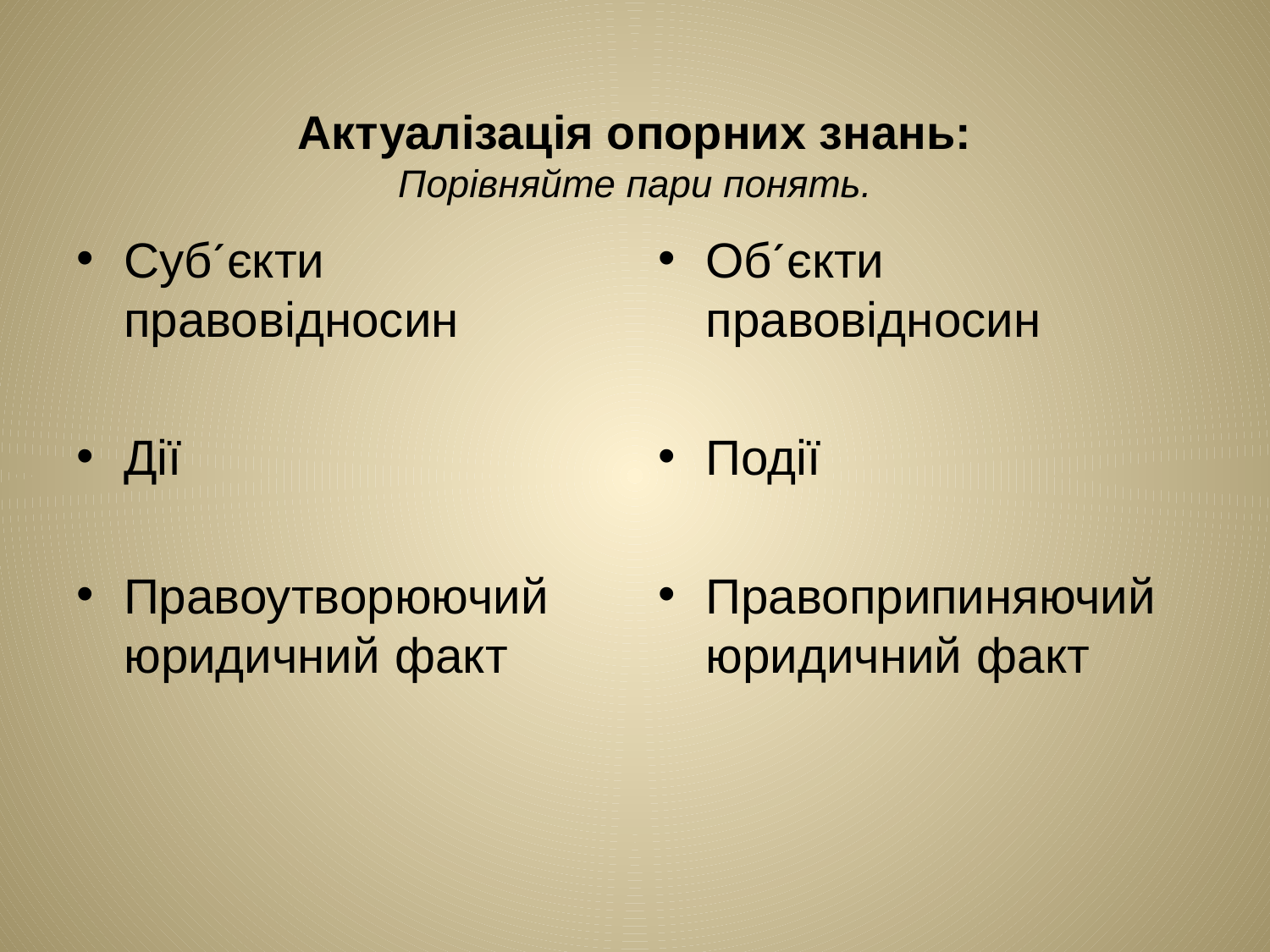

# Актуалізація опорних знань: Порівняйте пари понять.
Суб´єкти правовідносин

Дії

Правоутворюючий юридичний факт
Об´єкти   правовідносин

Події

Правоприпиняючий юридичний факт